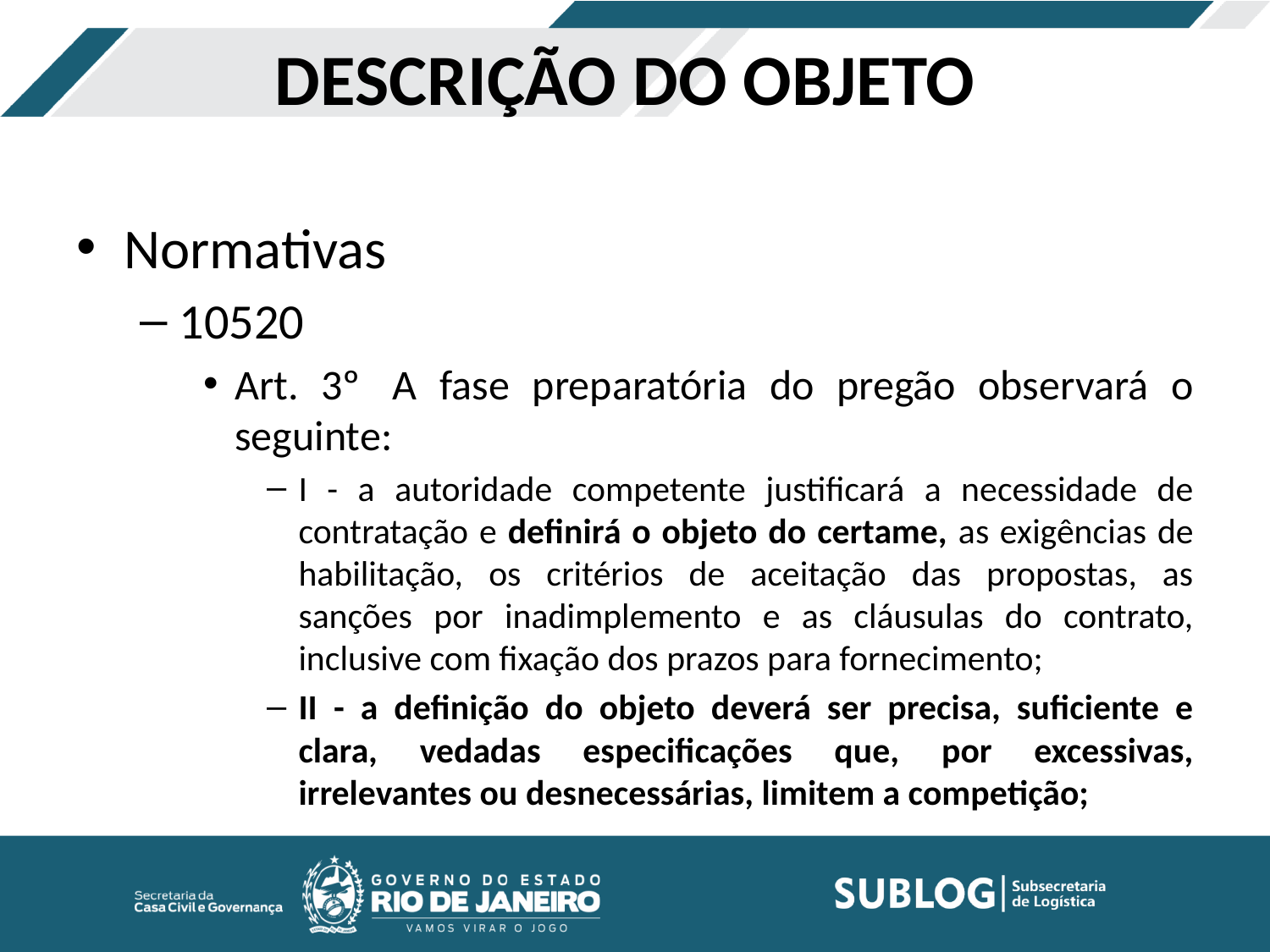

# DESCRIÇÃO DO OBJETO
Normativas
10520
Art. 3º  A fase preparatória do pregão observará o seguinte:
I - a autoridade competente justificará a necessidade de contratação e definirá o objeto do certame, as exigências de habilitação, os critérios de aceitação das propostas, as sanções por inadimplemento e as cláusulas do contrato, inclusive com fixação dos prazos para fornecimento;
II - a definição do objeto deverá ser precisa, suficiente e clara, vedadas especificações que, por excessivas, irrelevantes ou desnecessárias, limitem a competição;